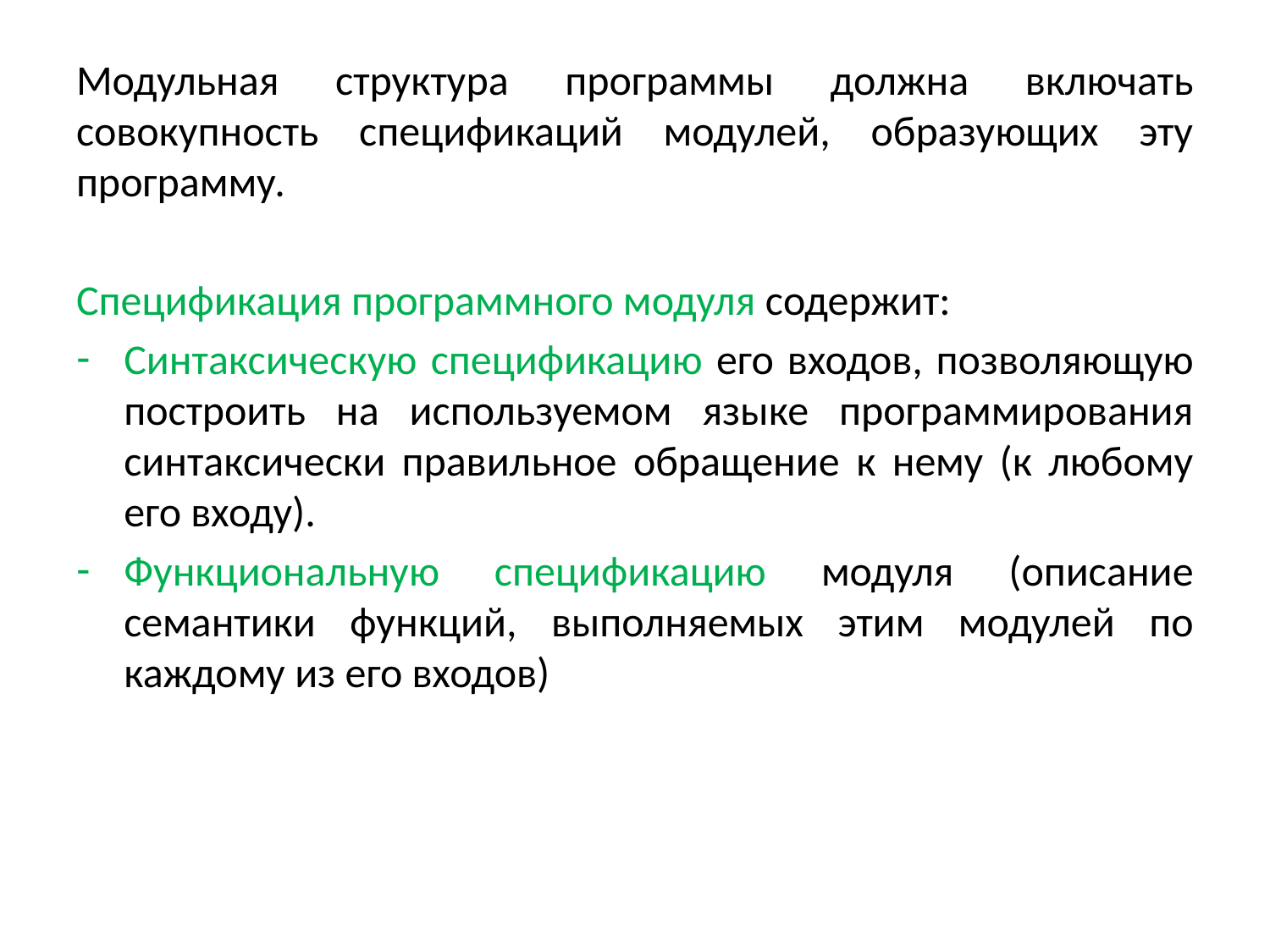

Модульная структура программы должна включать совокупность спецификаций модулей, образующих эту программу.

Спецификация программного модуля содержит:
Синтаксическую спецификацию его входов, позволяющую построить на используемом языке программирования синтаксически правильное обращение к нему (к любому его входу).
Функциональную спецификацию модуля (описание семантики функций, выполняемых этим модулей по каждому из его входов)